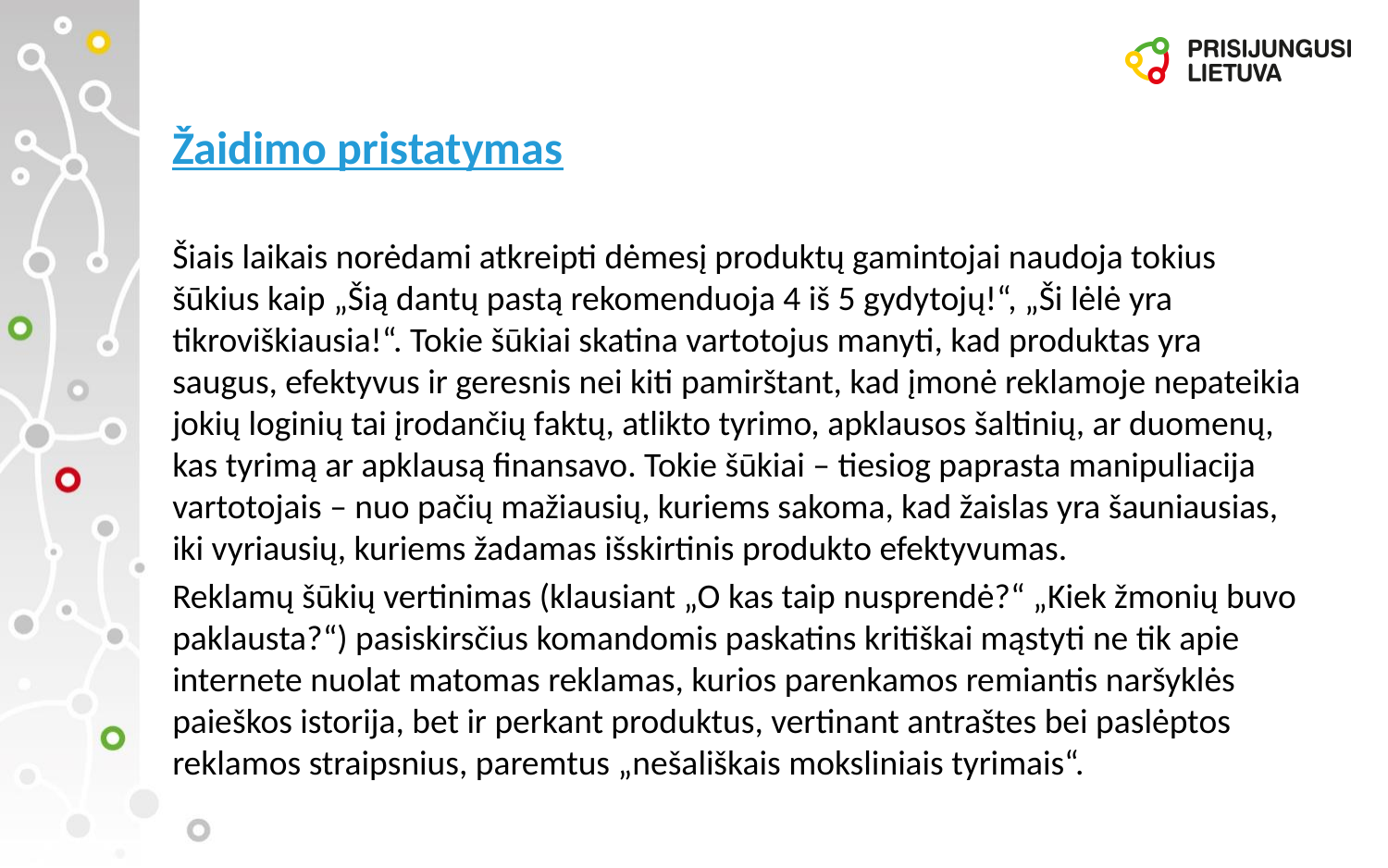

# Žaidimo pristatymas
Šiais laikais norėdami atkreipti dėmesį produktų gamintojai naudoja tokius šūkius kaip „Šią dantų pastą rekomenduoja 4 iš 5 gydytojų!“, „Ši lėlė yra tikroviškiausia!“. Tokie šūkiai skatina vartotojus manyti, kad produktas yra saugus, efektyvus ir geresnis nei kiti pamirštant, kad įmonė reklamoje nepateikia jokių loginių tai įrodančių faktų, atlikto tyrimo, apklausos šaltinių, ar duomenų, kas tyrimą ar apklausą finansavo. Tokie šūkiai – tiesiog paprasta manipuliacija vartotojais – nuo pačių mažiausių, kuriems sakoma, kad žaislas yra šauniausias, iki vyriausių, kuriems žadamas išskirtinis produkto efektyvumas.
Reklamų šūkių vertinimas (klausiant „O kas taip nusprendė?“ „Kiek žmonių buvo paklausta?“) pasiskirsčius komandomis paskatins kritiškai mąstyti ne tik apie internete nuolat matomas reklamas, kurios parenkamos remiantis naršyklės paieškos istorija, bet ir perkant produktus, vertinant antraštes bei paslėptos reklamos straipsnius, paremtus „nešališkais moksliniais tyrimais“.